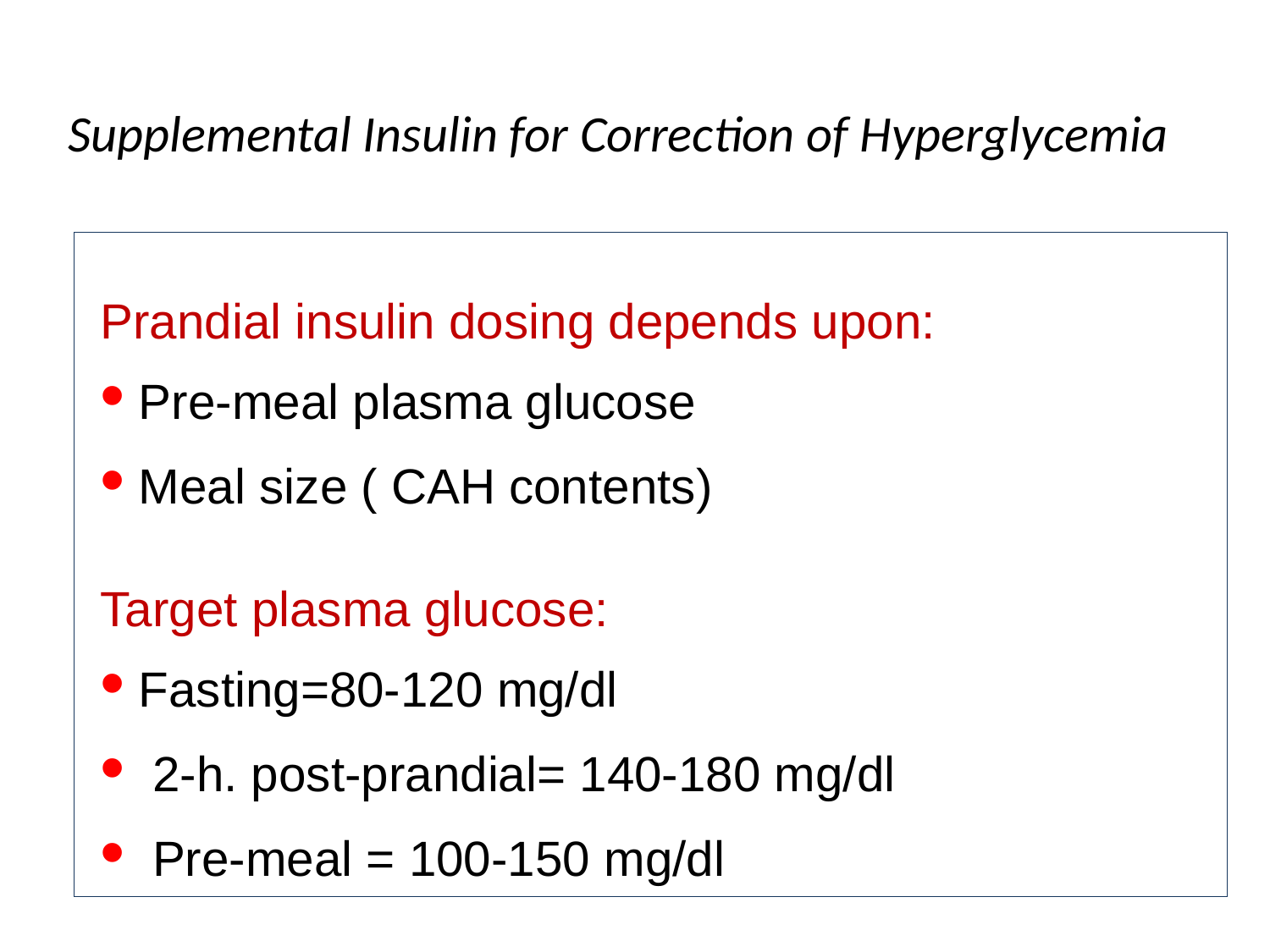

# Supplemental Insulin for Correction of Hyperglycemia

 Prandial insulin dosing depends upon:
 • Pre-meal plasma glucose
 • Meal size ( CAH contents)

 Target plasma glucose:
 • Fasting=80-120 mg/dl
 •  2-h. post-prandial= 140-180 mg/dl
 •  Pre-meal = 100-150 mg/dl